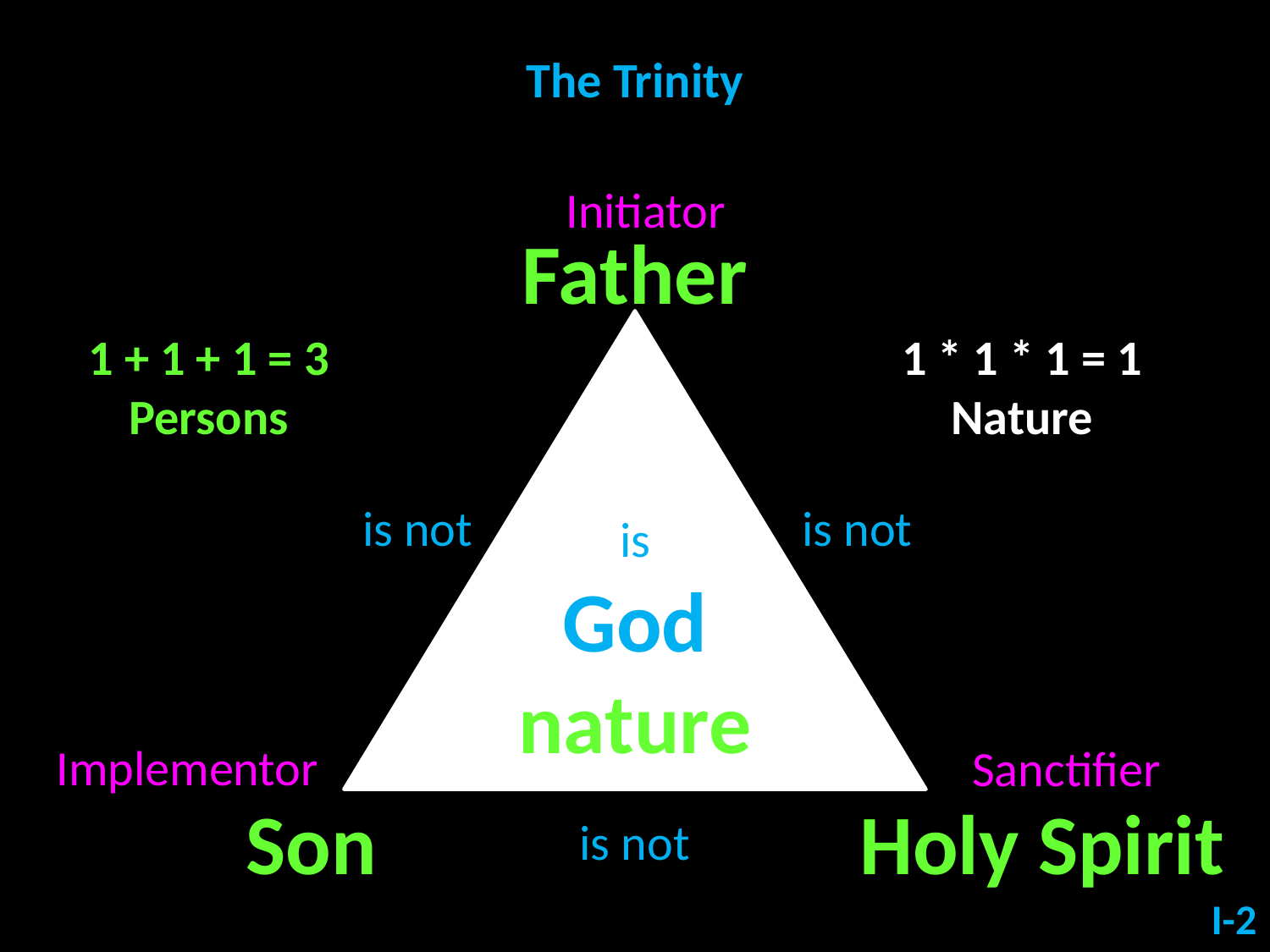

The Trinity

Initiator
Father

1 * 1 * 1 = 1
Nature
1 + 1 + 1 = 3
Persons
is not
is not
is
God
nature
Implementor
Sanctifier
Son
Holy Spirit
is not
I-2